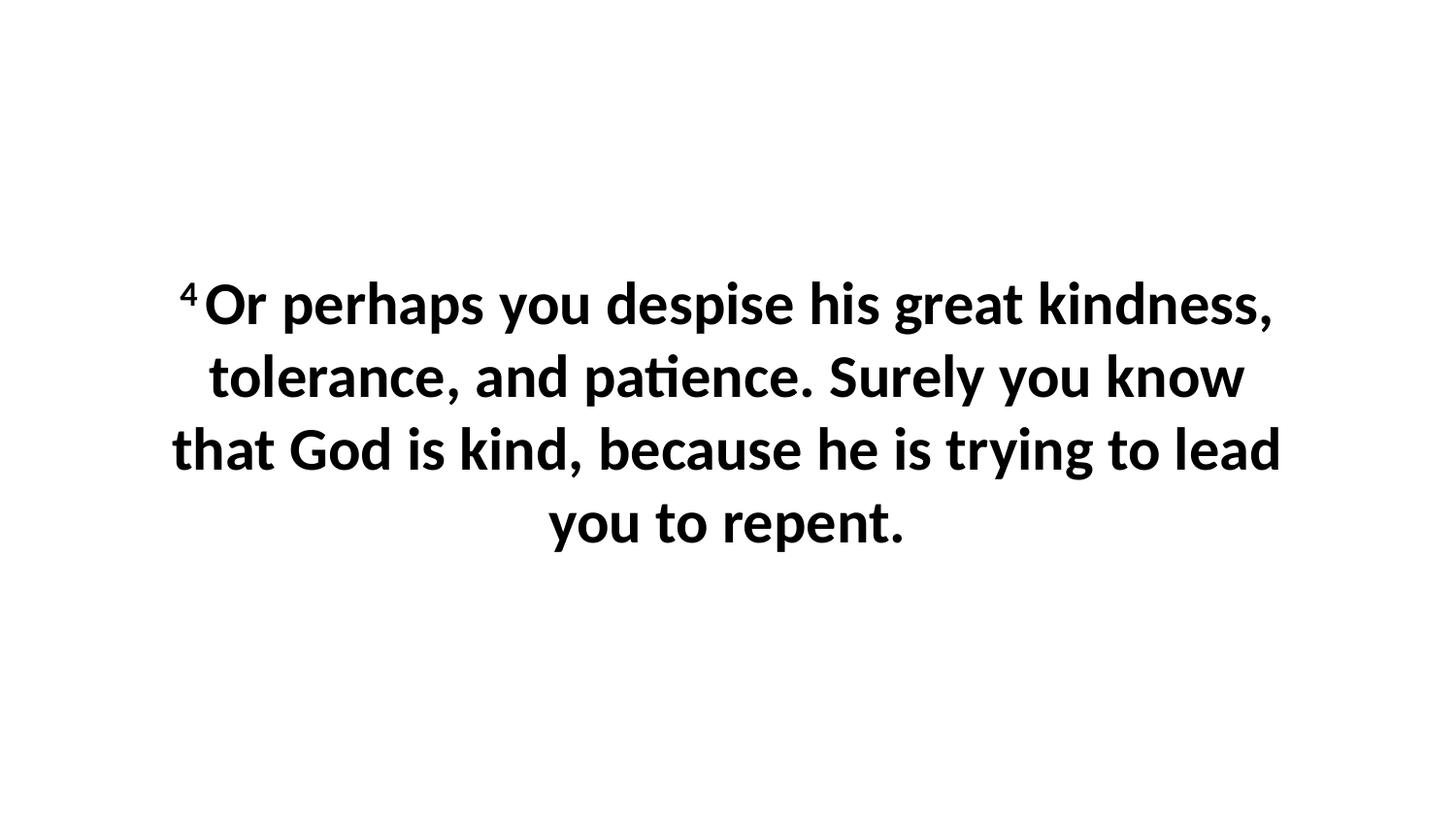

4 Or perhaps you despise his great kindness, tolerance, and patience. Surely you know that God is kind, because he is trying to lead you to repent.